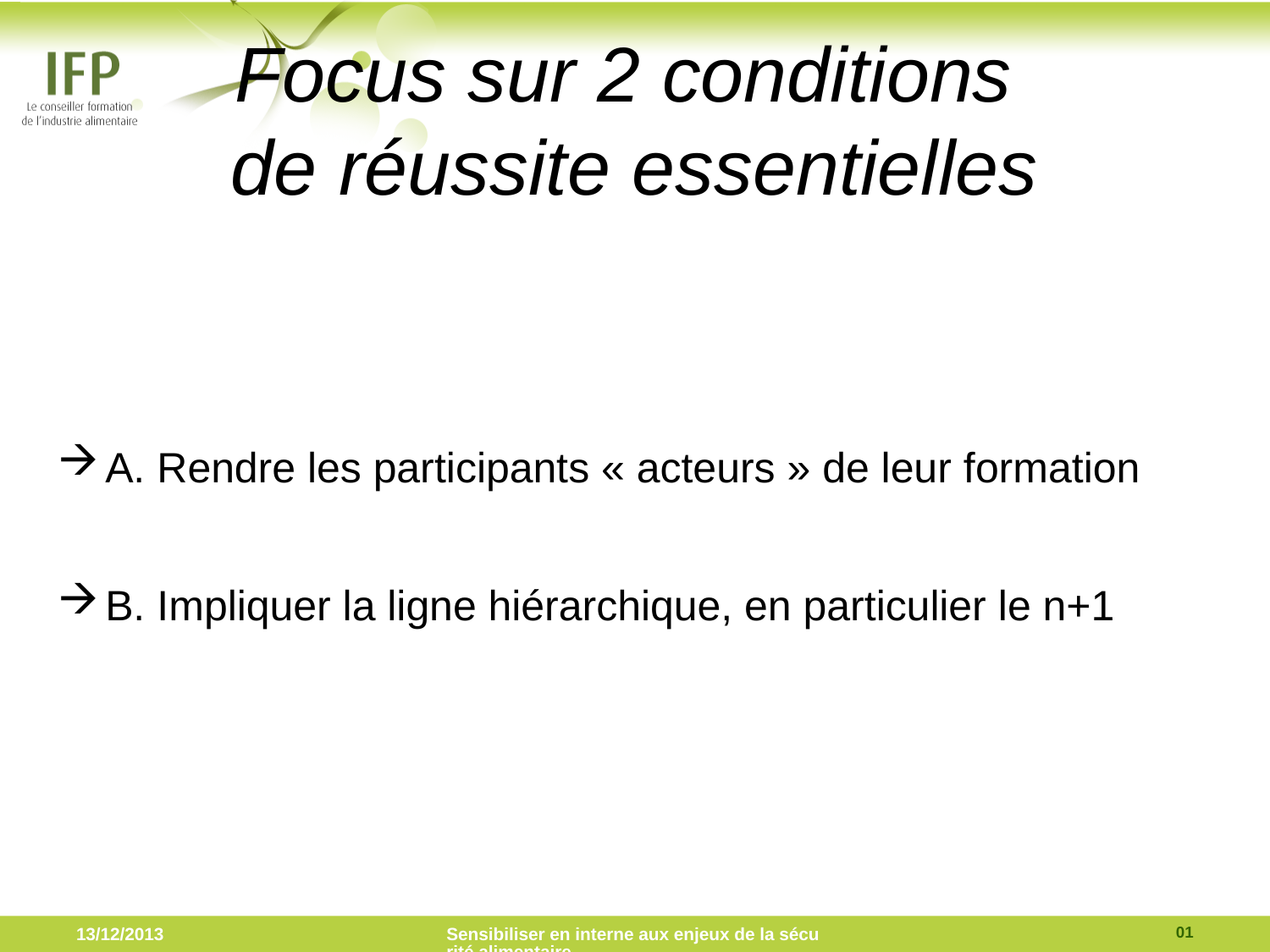

# Focus sur 2 conditions de réussite essentielles

A. Rendre les participants « acteurs » de leur formation

B. Impliquer la ligne hiérarchique, en particulier le n+1

01
13/12/2013
Sensibiliser en interne aux enjeux de la sécurité alimentaire